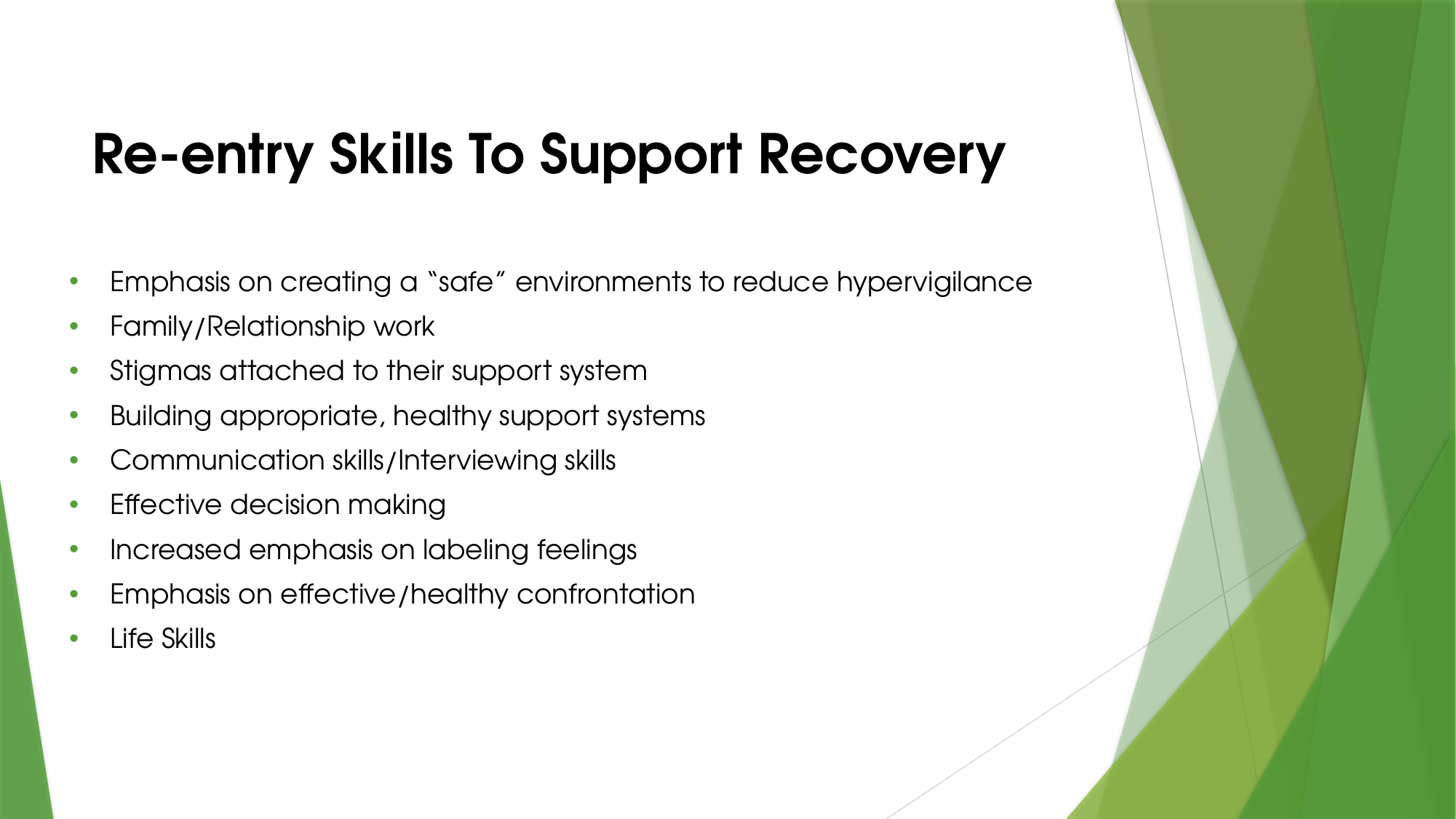

# Re-entry Skills To Support Recovery
Emphasis on creating a “safe” environments to reduce hypervigilance
Family/Relationship work
Stigmas attached to their support system
Building appropriate, healthy support systems
Communication skills/Interviewing skills
Effective decision making
Increased emphasis on labeling feelings
Emphasis on effective/healthy confrontation
Life Skills